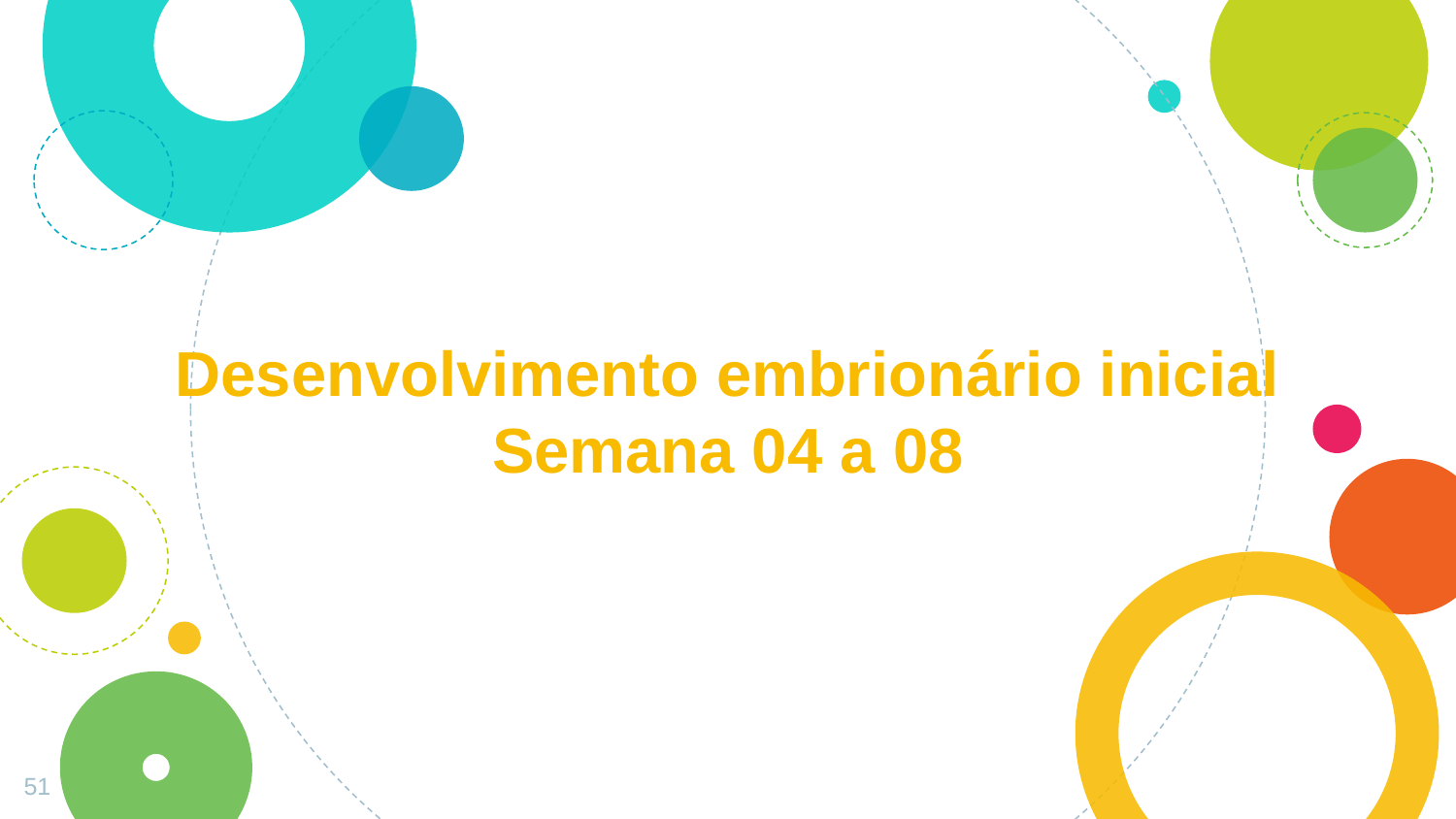

# Desenvolvimento embrionário inicial Semana 04 a 08
51